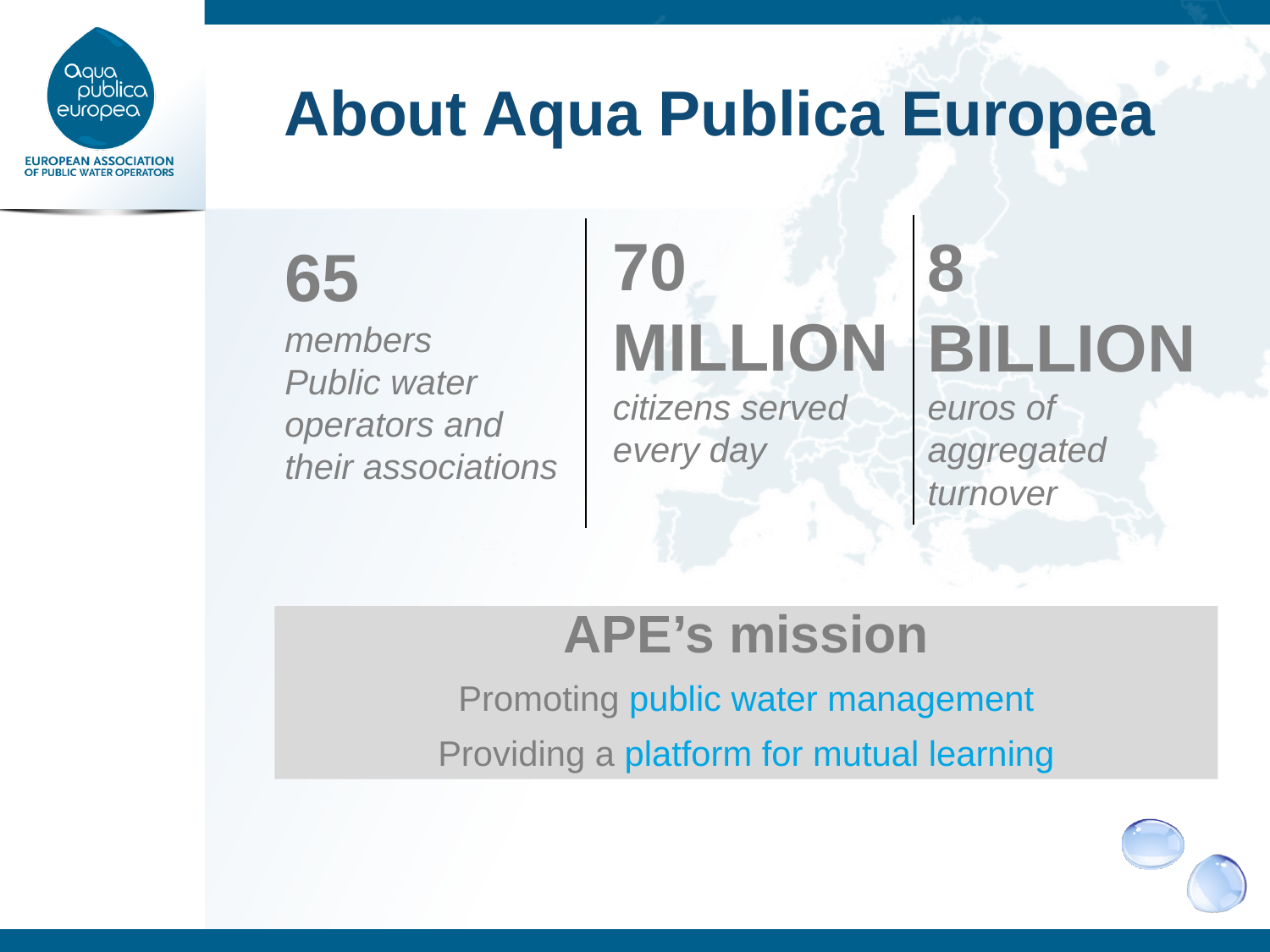

# About Aqua Publica Europea
70 MILLION
citizens served every day

65
members
Public water operators and their associations

8 BILLION
euros of aggregated turnover

APE’s mission
Promoting public water management
Providing a platform for mutual learning